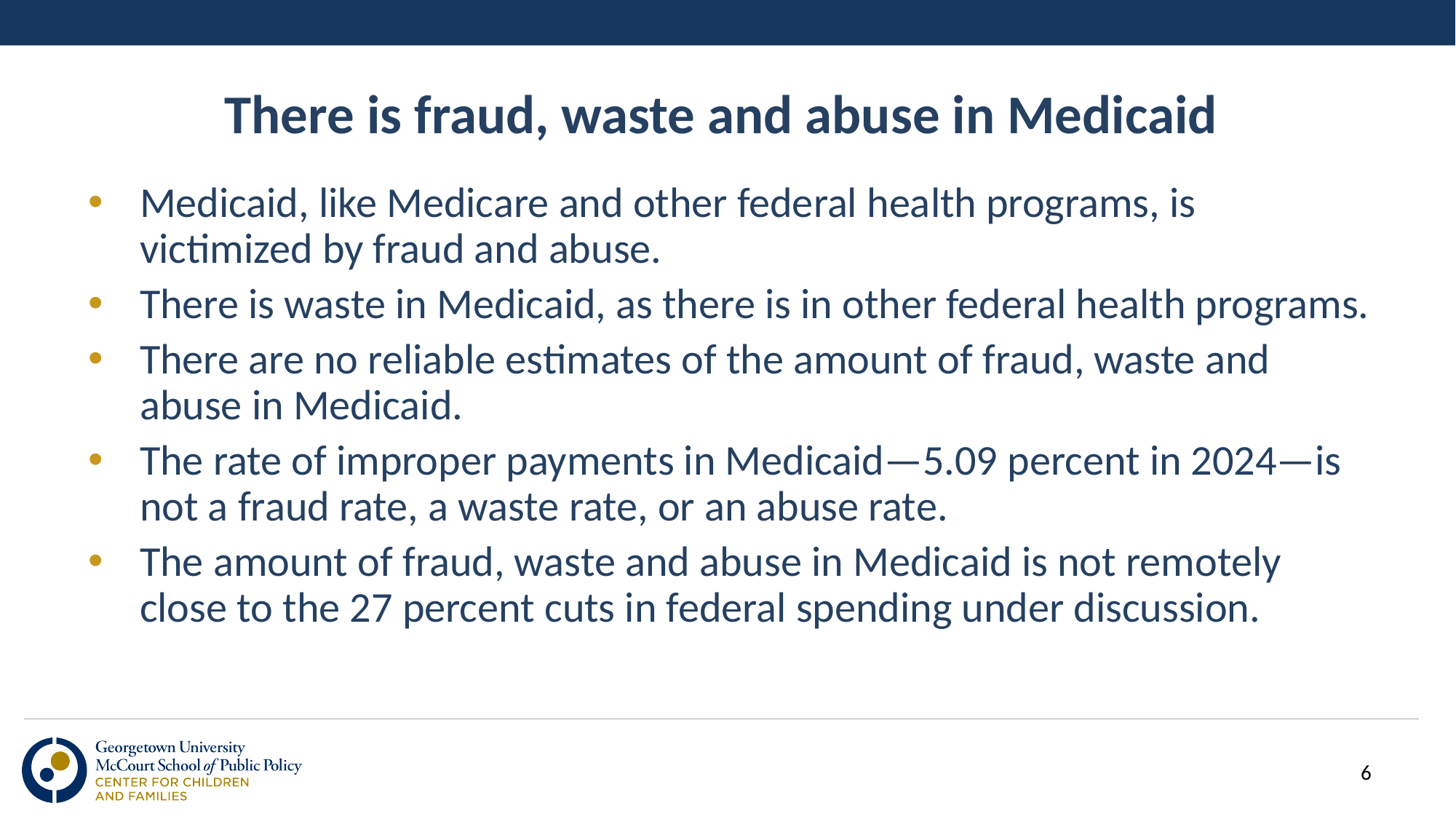

# There is fraud, waste and abuse in Medicaid
Medicaid, like Medicare and other federal health programs, is victimized by fraud and abuse.
There is waste in Medicaid, as there is in other federal health programs.
There are no reliable estimates of the amount of fraud, waste and abuse in Medicaid.
The rate of improper payments in Medicaid—5.09 percent in 2024—is not a fraud rate, a waste rate, or an abuse rate.
The amount of fraud, waste and abuse in Medicaid is not remotely close to the 27 percent cuts in federal spending under discussion.
6